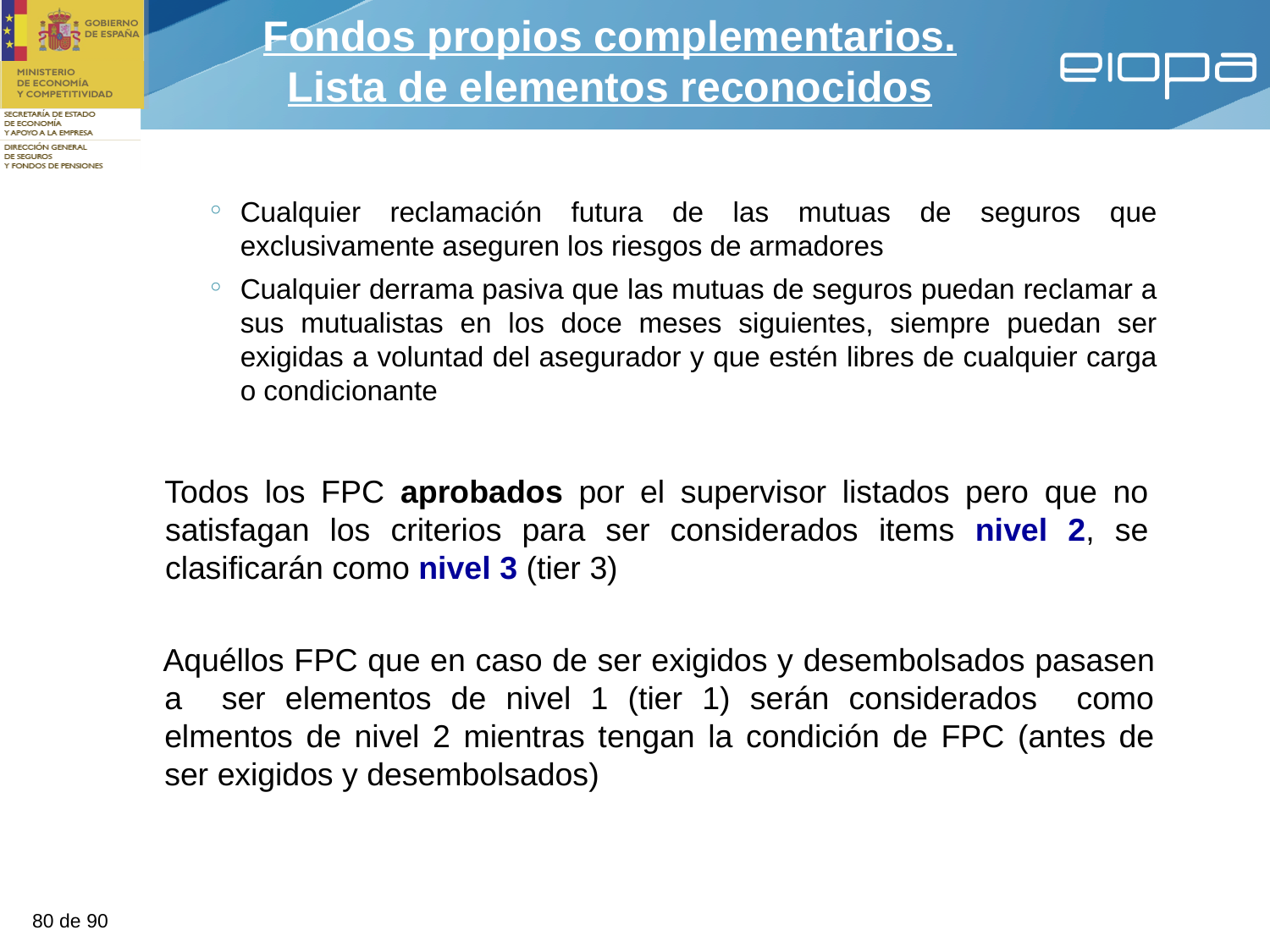

Fondos propios complementarios.
Lista de elementos reconocidos
Cualquier reclamación futura de las mutuas de seguros que exclusivamente aseguren los riesgos de armadores
Cualquier derrama pasiva que las mutuas de seguros puedan reclamar a sus mutualistas en los doce meses siguientes, siempre puedan ser exigidas a voluntad del asegurador y que estén libres de cualquier carga o condicionante
Todos los FPC aprobados por el supervisor listados pero que no satisfagan los criterios para ser considerados items nivel 2, se clasificarán como nivel 3 (tier 3)

Aquéllos FPC que en caso de ser exigidos y desembolsados pasasen a  ser elementos de nivel 1 (tier 1) serán considerados  como elmentos de nivel 2 mientras tengan la condición de FPC (antes de ser exigidos y desembolsados)